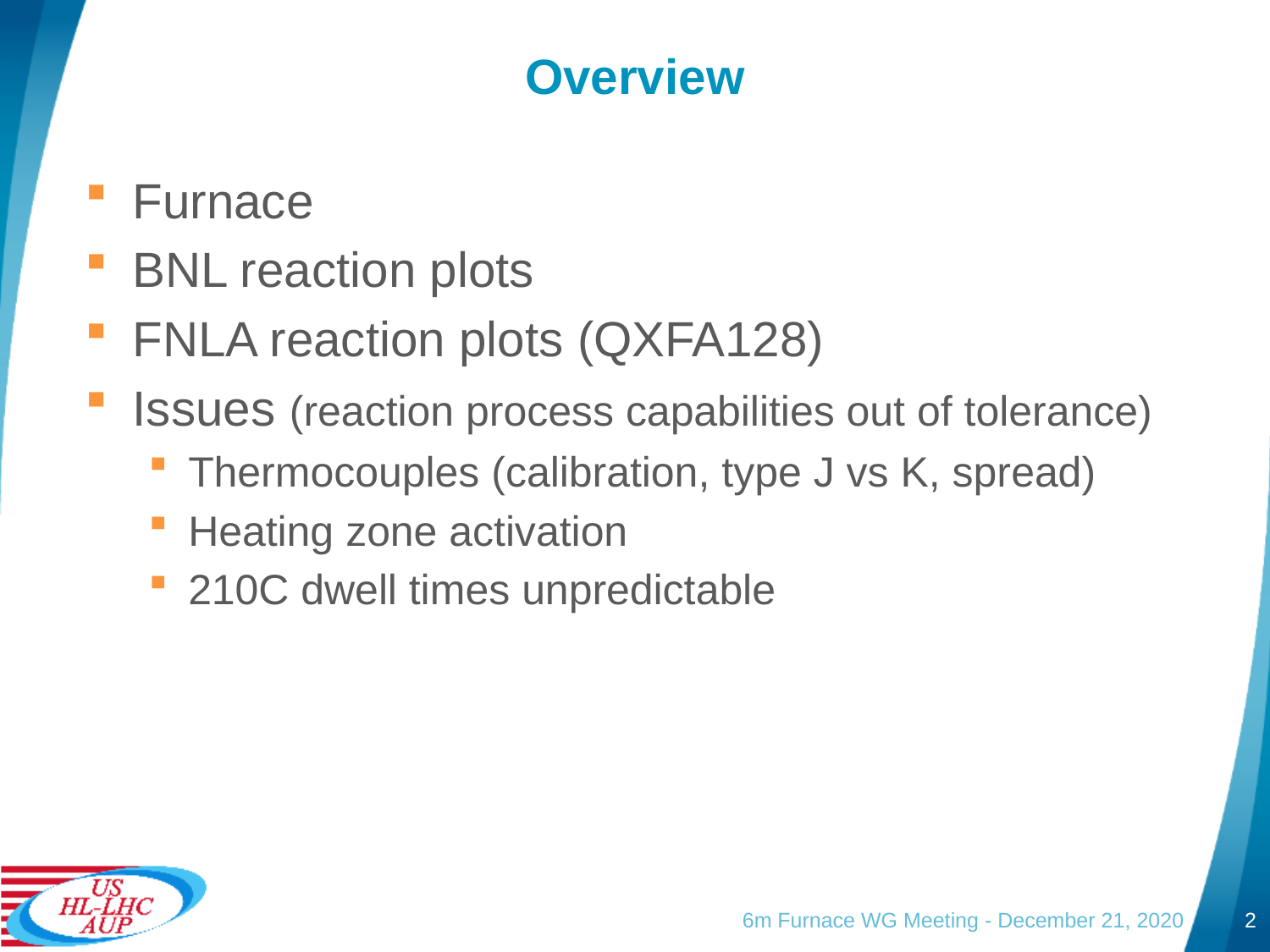

# Overview
Furnace
BNL reaction plots
FNLA reaction plots (QXFA128)
Issues (reaction process capabilities out of tolerance)
Thermocouples (calibration, type J vs K, spread)
Heating zone activation
210C dwell times unpredictable

6m Furnace WG Meeting - December 21, 2020
2